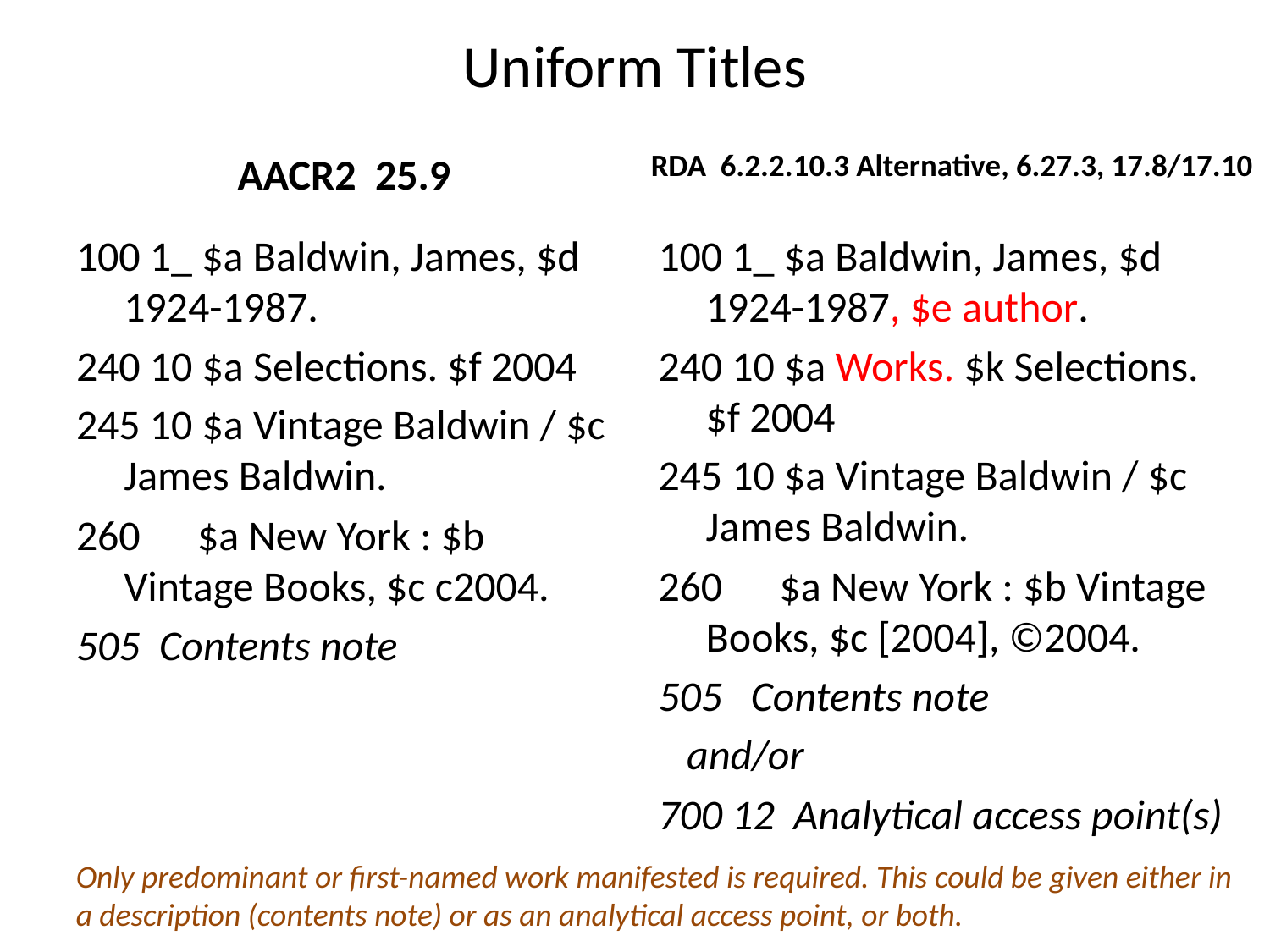

# Uniform Titles
AACR2  25.9
RDA  6.2.2.10.3 Alternative, 6.27.3, 17.8/17.10
100 1_ $a Baldwin, James, $d 1924-1987.
240 10 $a Selections. $f 2004
245 10 $a Vintage Baldwin / $c James Baldwin.
260      $a New York : $b Vintage Books, $c c2004.
505  Contents note
100 1_ $a Baldwin, James, $d 1924-1987, $e author.
240 10 $a Works. $k Selections. $f 2004
245 10 $a Vintage Baldwin / $c James Baldwin.
260      $a New York : $b Vintage Books, $c [2004], ©2004.
505   Contents note
   and/or
700 12  Analytical access point(s)
Only predominant or first-named work manifested is required. This could be given either in a description (contents note) or as an analytical access point, or both.